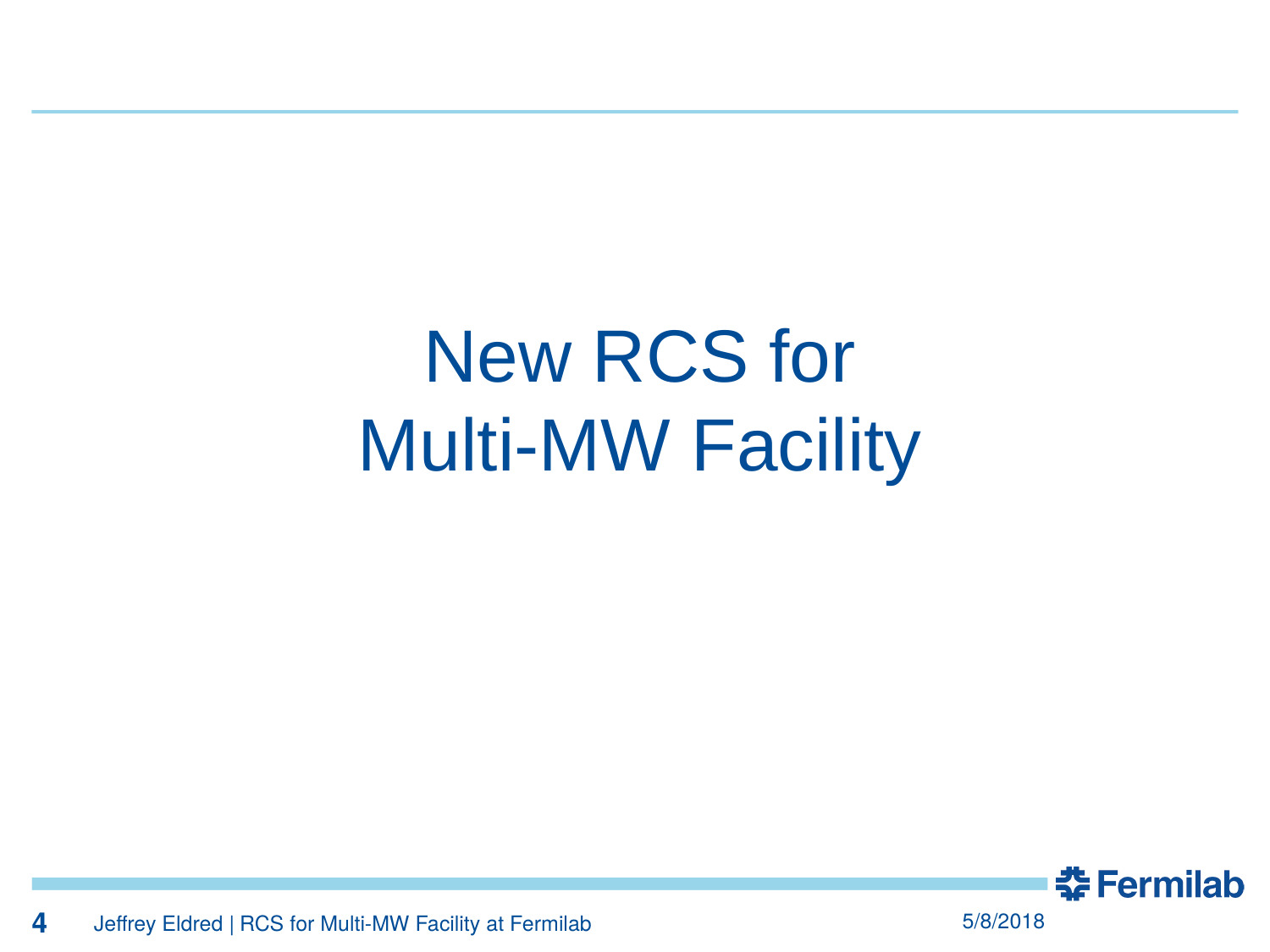

4
4
New RCS for
Multi-MW Facility
4
5/8/2018
Jeffrey Eldred | RCS for Multi-MW Facility at Fermilab